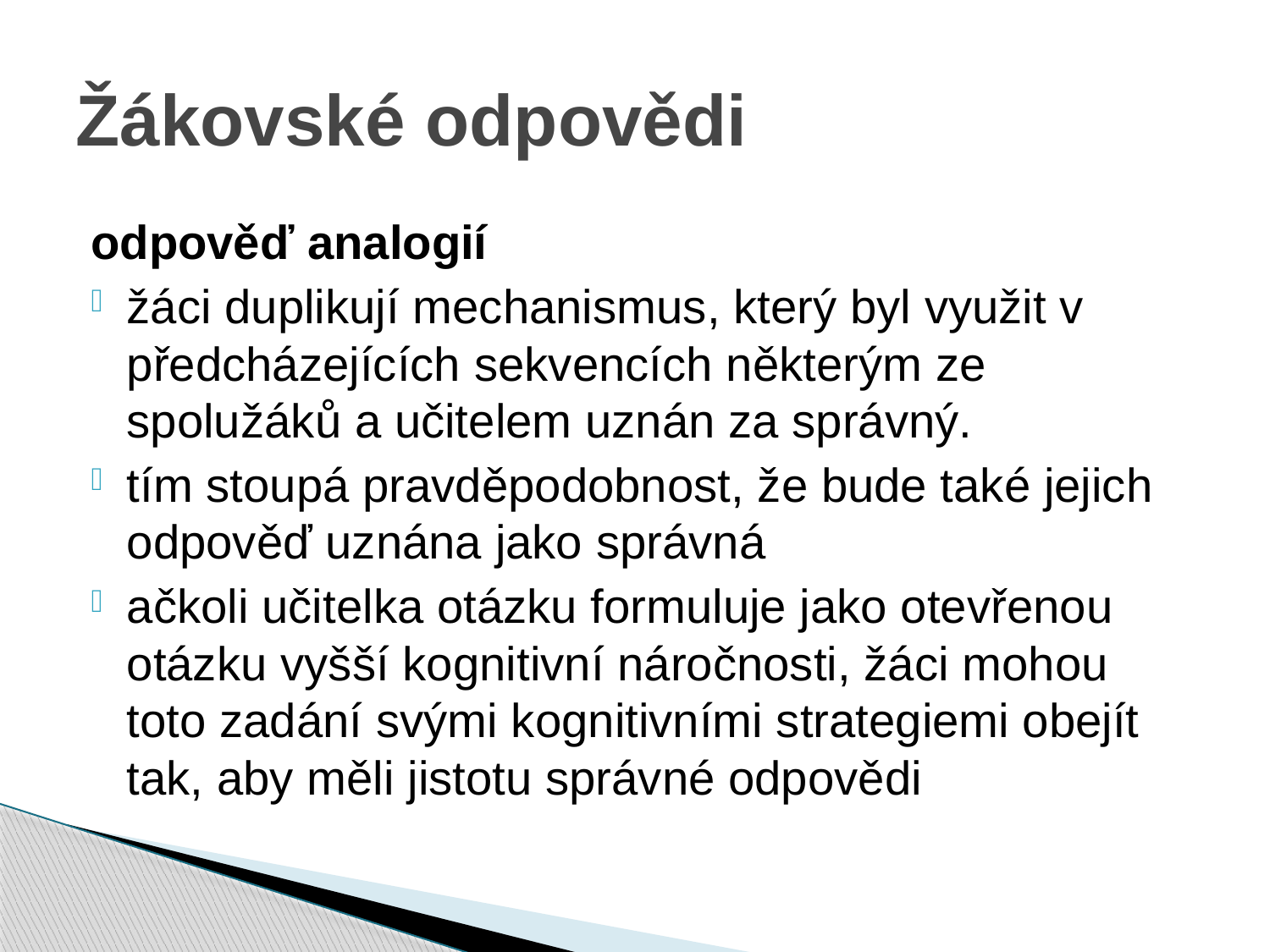

# Žákovské odpovědi
odpověď analogií
žáci duplikují mechanismus, který byl využit v předcházejících sekvencích některým ze spolužáků a učitelem uznán za správný.
tím stoupá pravděpodobnost, že bude také jejich odpověď uznána jako správná
ačkoli učitelka otázku formuluje jako otevřenou otázku vyšší kognitivní náročnosti, žáci mohou toto zadání svými kognitivními strategiemi obejít tak, aby měli jistotu správné odpovědi